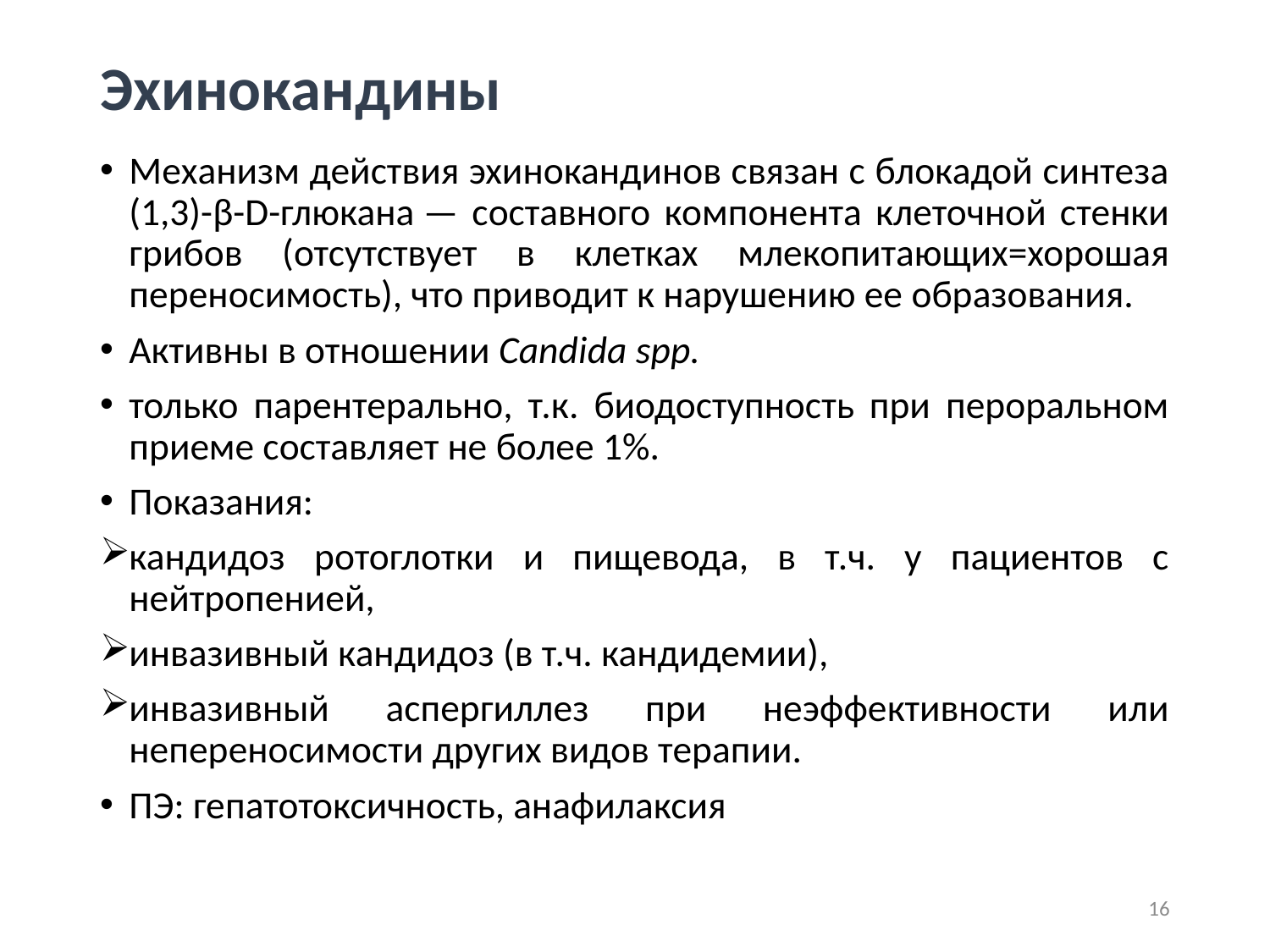

# Эхинокандины
Механизм действия эхинокандинов связан с блокадой синтеза (1,3)-β-D-глюкана — составного компонента клеточной стенки грибов (отсутствует в клетках млекопитающих=хорошая переносимость), что приводит к нарушению ее образования.
Активны в отношении Candida spp.
только парентерально, т.к. биодоступность при пероральном приеме составляет не более 1%.
Показания:
кандидоз ротоглотки и пищевода, в т.ч. у пациентов с нейтропенией,
инвазивный кандидоз (в т.ч. кандидемии),
инвазивный аспергиллез при неэффективности или непереносимости других видов терапии.
ПЭ: гепатотоксичность, анафилаксия

16